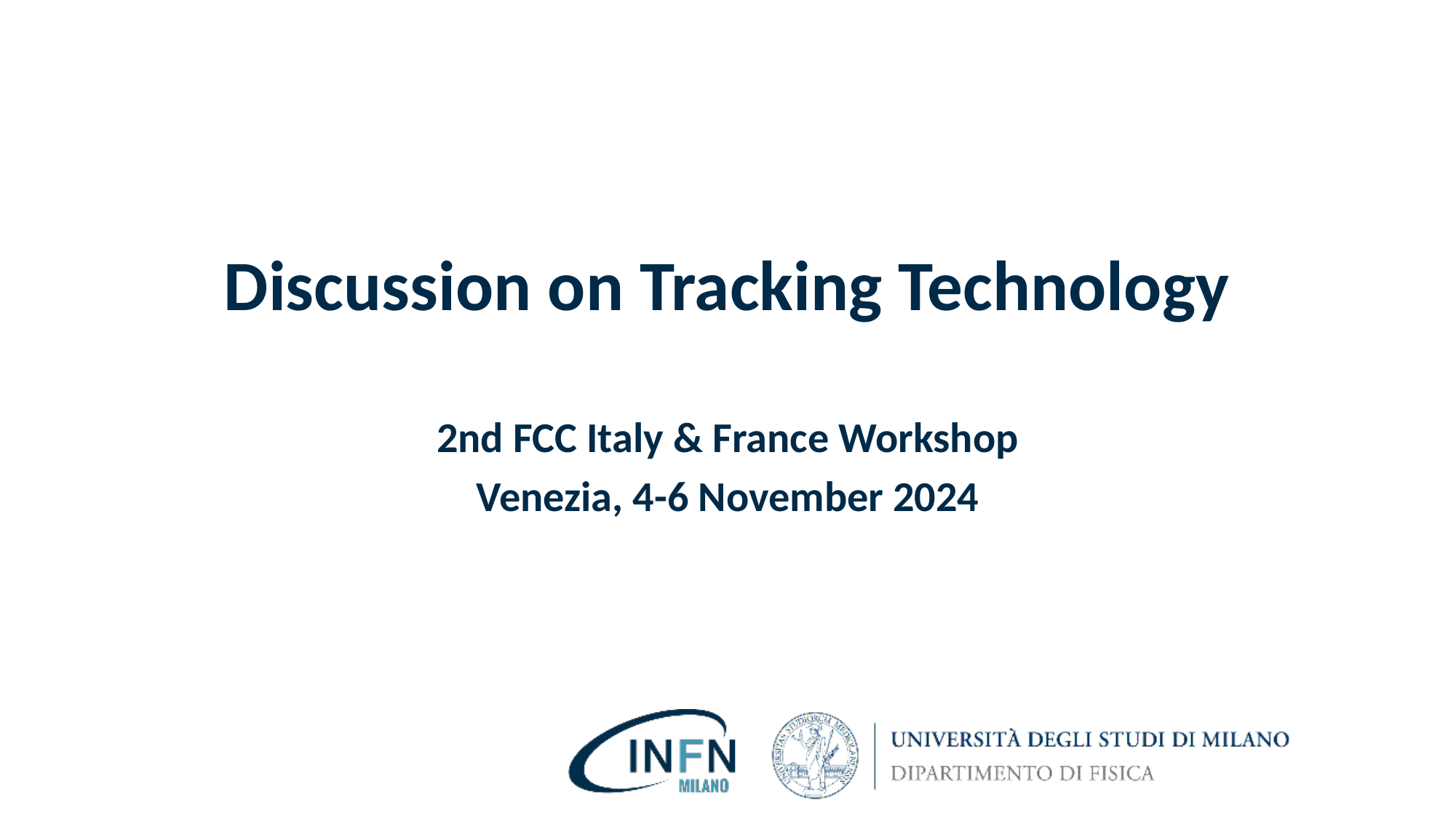

# Discussion on Tracking Technology
2nd FCC Italy & France Workshop
Venezia, 4-6 November 2024